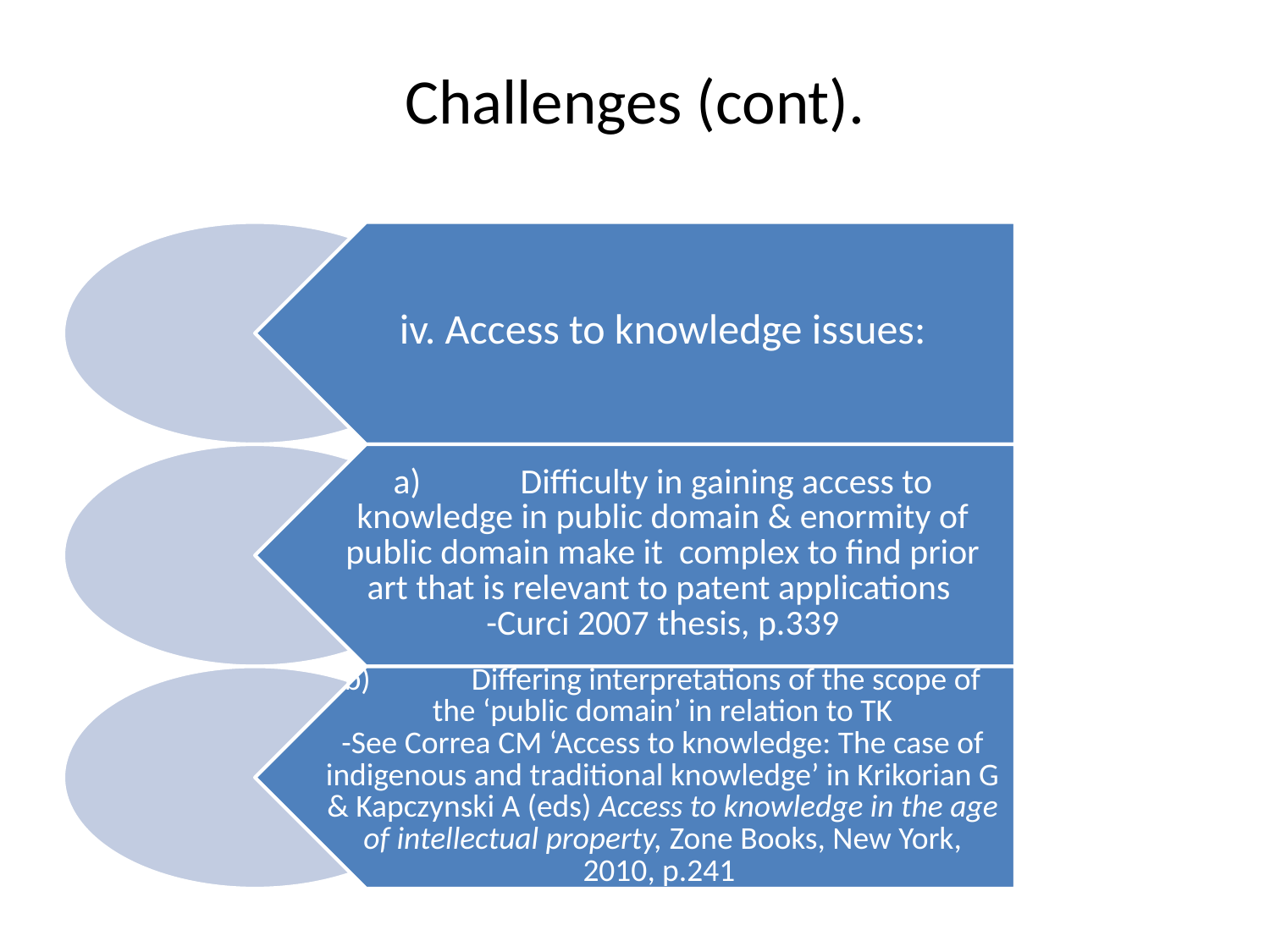

# Challenges (cont).
iv. Access to knowledge issues:
a)	Difficulty in gaining access to knowledge in public domain & enormity of public domain make it  complex to find prior art that is relevant to patent applications
-Curci 2007 thesis, p.339
b)	Differing interpretations of the scope of the ‘public domain’ in relation to TK
-See Correa CM ‘Access to knowledge: The case of indigenous and traditional knowledge’ in Krikorian G & Kapczynski A (eds) Access to knowledge in the age of intellectual property, Zone Books, New York, 2010, p.241